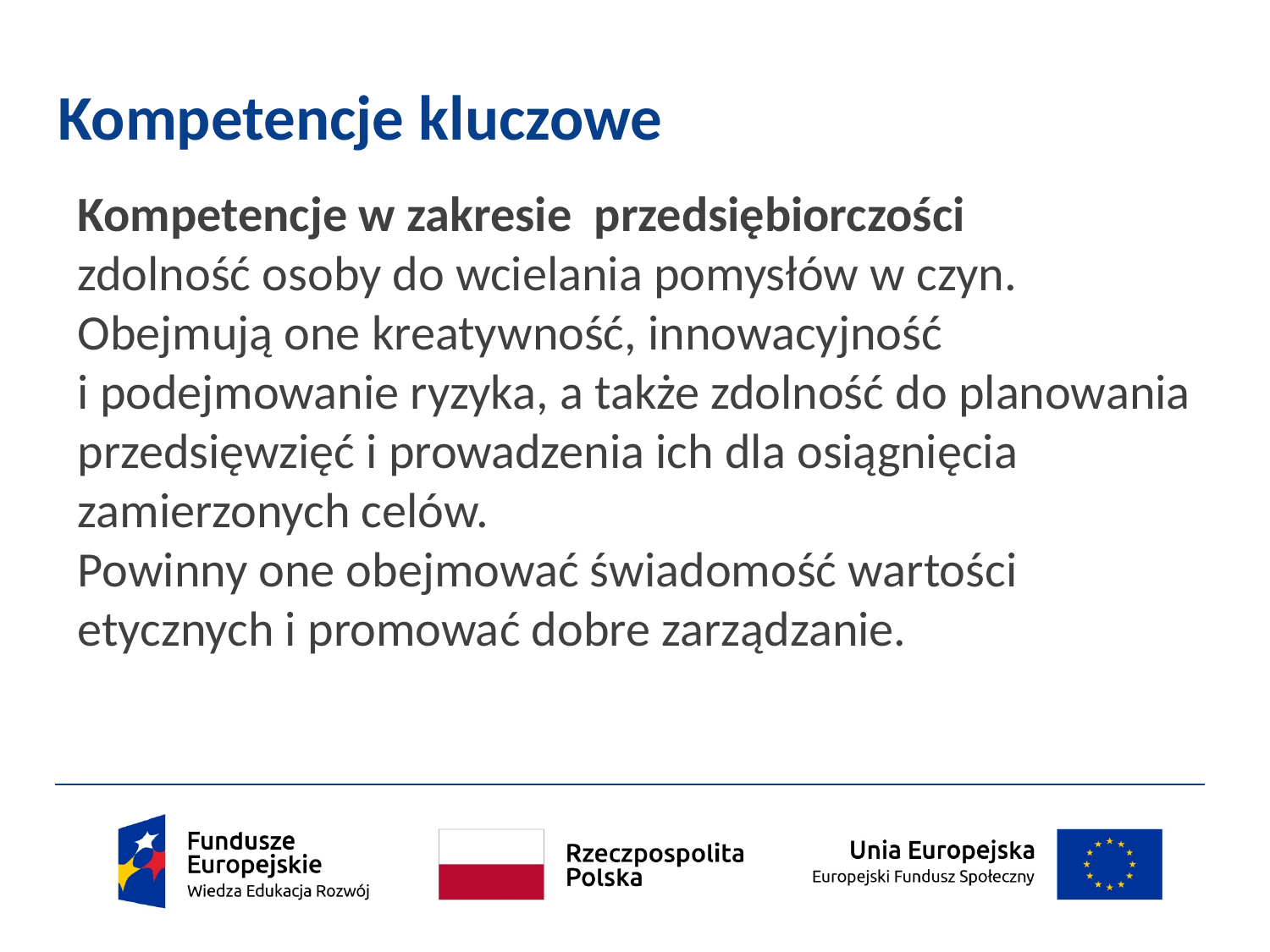

# Kompetencje kluczowe
Kompetencje w zakresie  przedsiębiorczości
zdolność osoby do wcielania pomysłów w czyn. Obejmują one kreatywność, innowacyjność
i podejmowanie ryzyka, a także zdolność do planowania przedsięwzięć i prowadzenia ich dla osiągnięcia zamierzonych celów.
Powinny one obejmować świadomość wartości
etycznych i promować dobre zarządzanie.